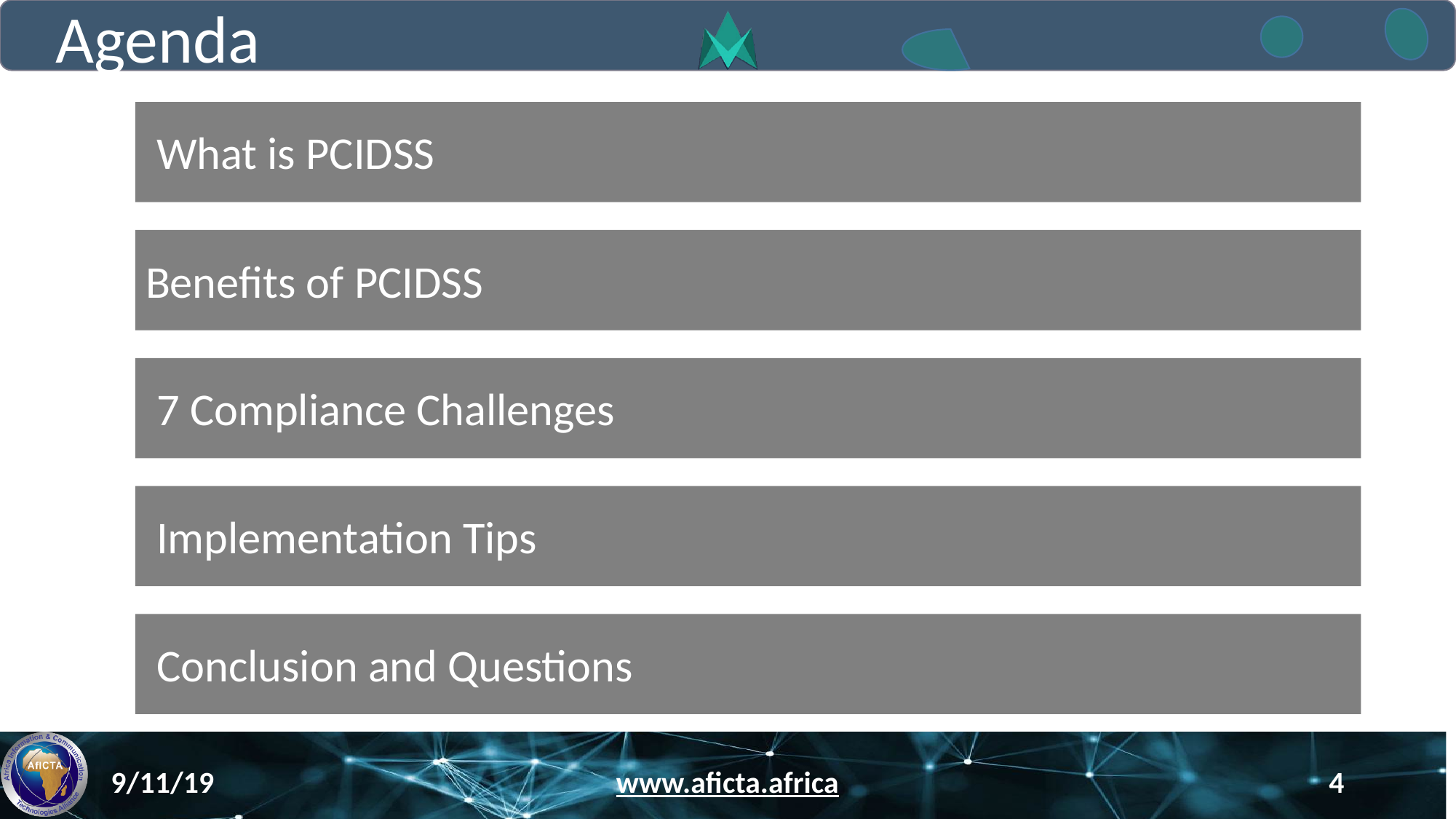

# Agenda

What is PCIDSS
 Benefits of PCIDSS

7 Compliance Challenges

Implementation Tips

Conclusion and Questions
4
9/11/19
www.aficta.africa
4